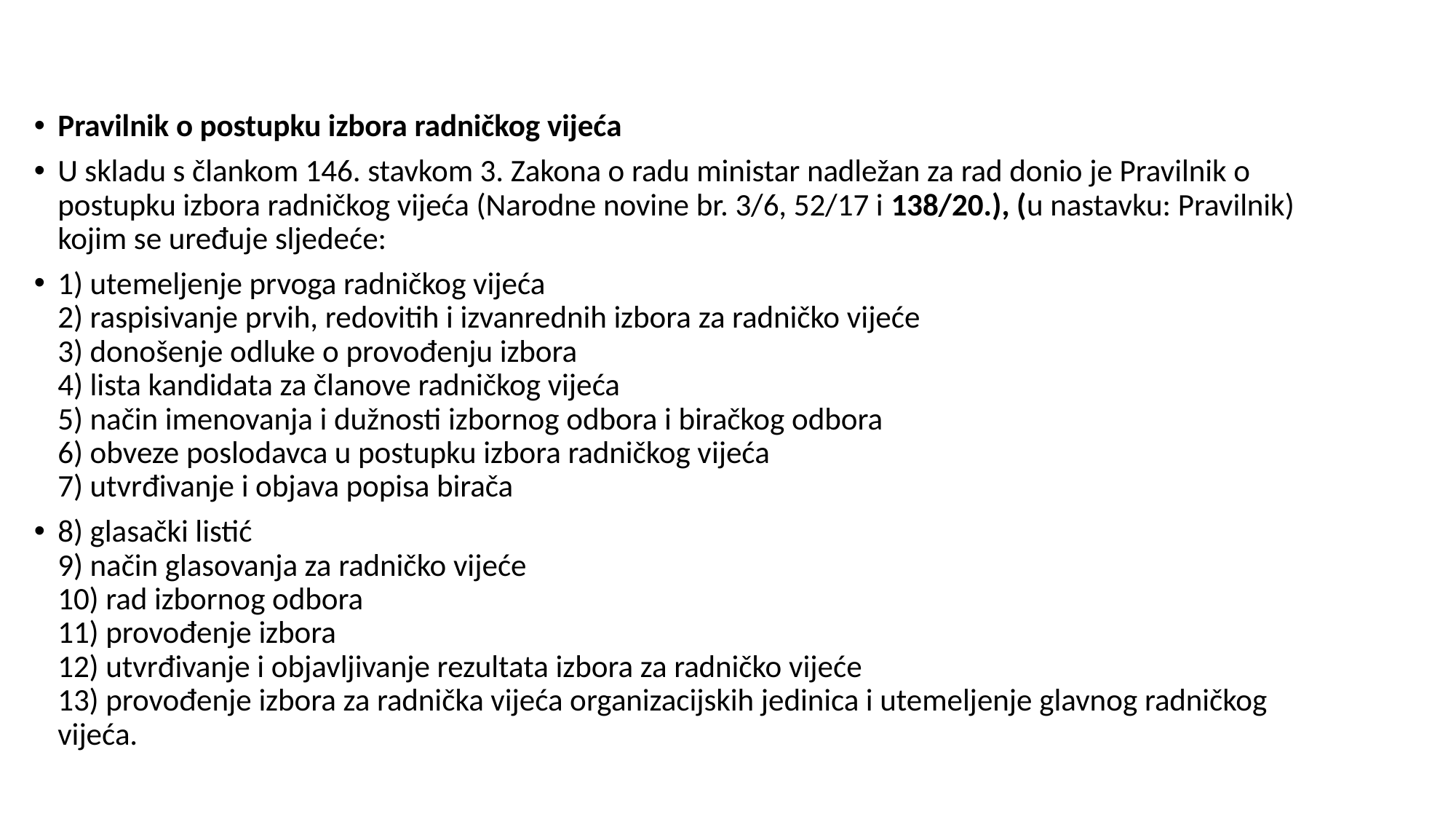

#
Pravilnik o postupku izbora radničkog vijeća
U skladu s člankom 146. stavkom 3. Zakona o radu ministar nadležan za rad donio je Pravilnik o postupku izbora radničkog vijeća (Narodne novine br. 3/6, 52/17 i 138/20.), (u nastavku: Pravilnik) kojim se uređuje sljedeće:
1) utemeljenje prvoga radničkog vijeća
2) raspisivanje prvih, redovitih i izvanrednih izbora za radničko vijeće
3) donošenje odluke o provođenju izbora
4) lista kandidata za članove radničkog vijeća
5) način imenovanja i dužnosti izbornog odbora i biračkog odbora
6) obveze poslodavca u postupku izbora radničkog vijeća
7) utvrđivanje i objava popisa birača
8) glasački listić
9) način glasovanja za radničko vijeće
10) rad izbornog odbora
11) provođenje izbora
12) utvrđivanje i objavljivanje rezultata izbora za radničko vijeće
13) provođenje izbora za radnička vijeća organizacijskih jedinica i utemeljenje glavnog radničkog vijeća.